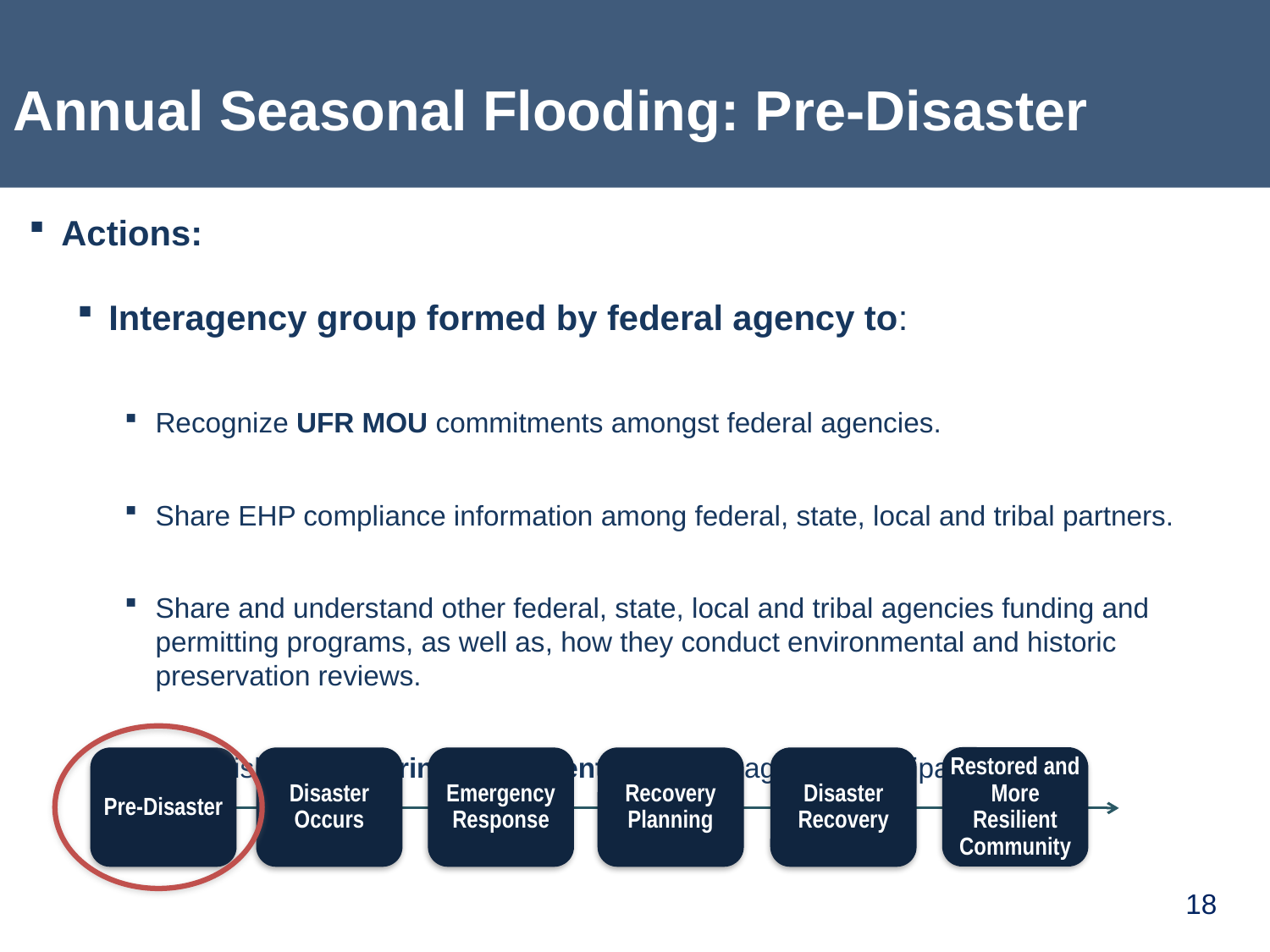

# Annual Seasonal Flooding: Pre-Disaster
Actions:

Interagency group formed by federal agency to:

Recognize UFR MOU commitments amongst federal agencies.

Share EHP compliance information among federal, state, local and tribal partners.

Share and understand other federal, state, local and tribal agencies funding and permitting programs, as well as, how they conduct environmental and historic preservation reviews.

Establish Data Sharing Agreements amongst agency participants.

Restored and More Resilient Community
Pre-Disaster
Disaster Occurs
Emergency Response
Recovery Planning
Disaster Recovery
18